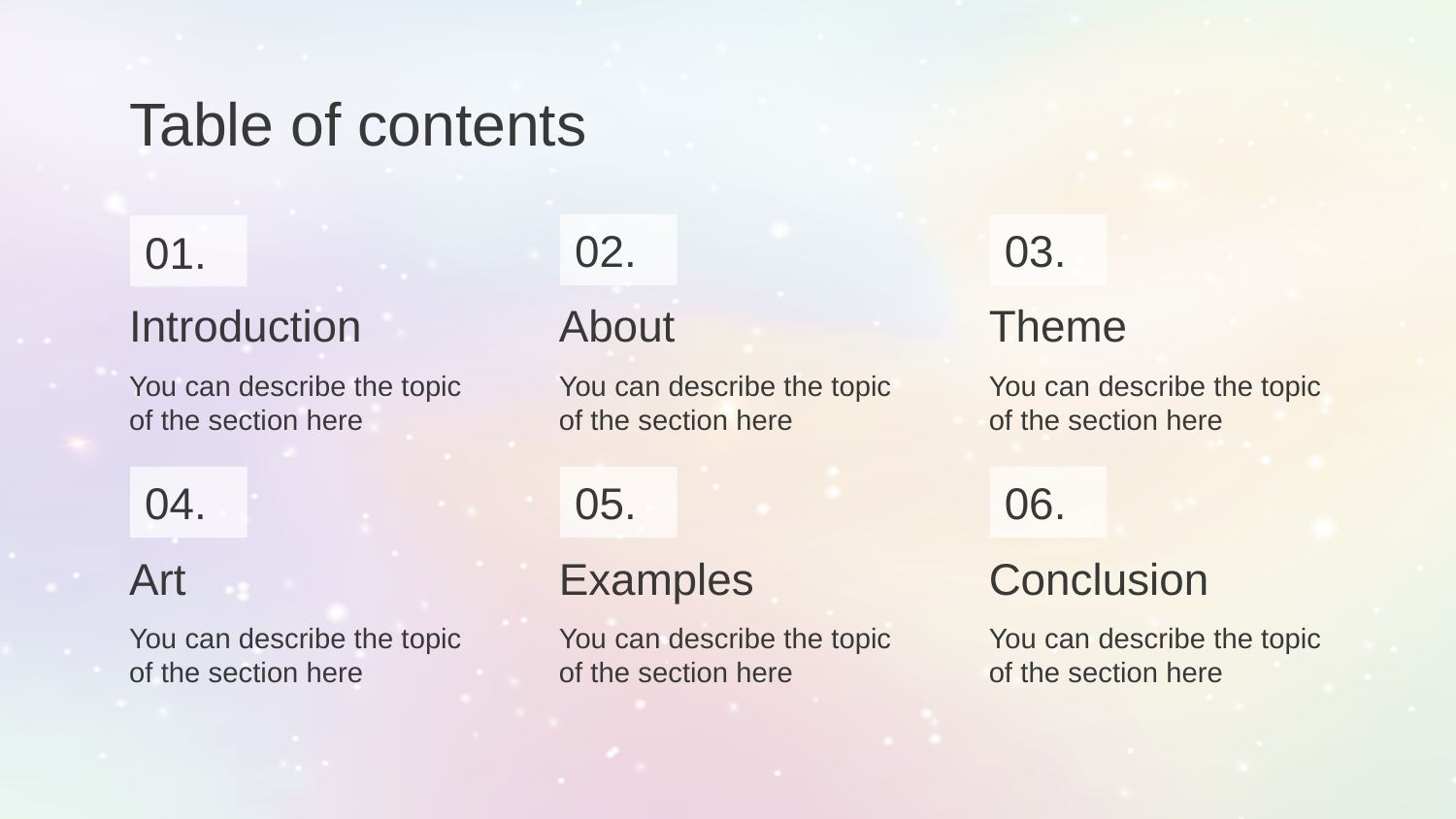

# Table of contents
02.
03.
01.
Introduction
About
Theme
You can describe the topic of the section here
You can describe the topic of the section here
You can describe the topic of the section here
04.
05.
06.
Art
Examples
Conclusion
You can describe the topic of the section here
You can describe the topic of the section here
You can describe the topic of the section here